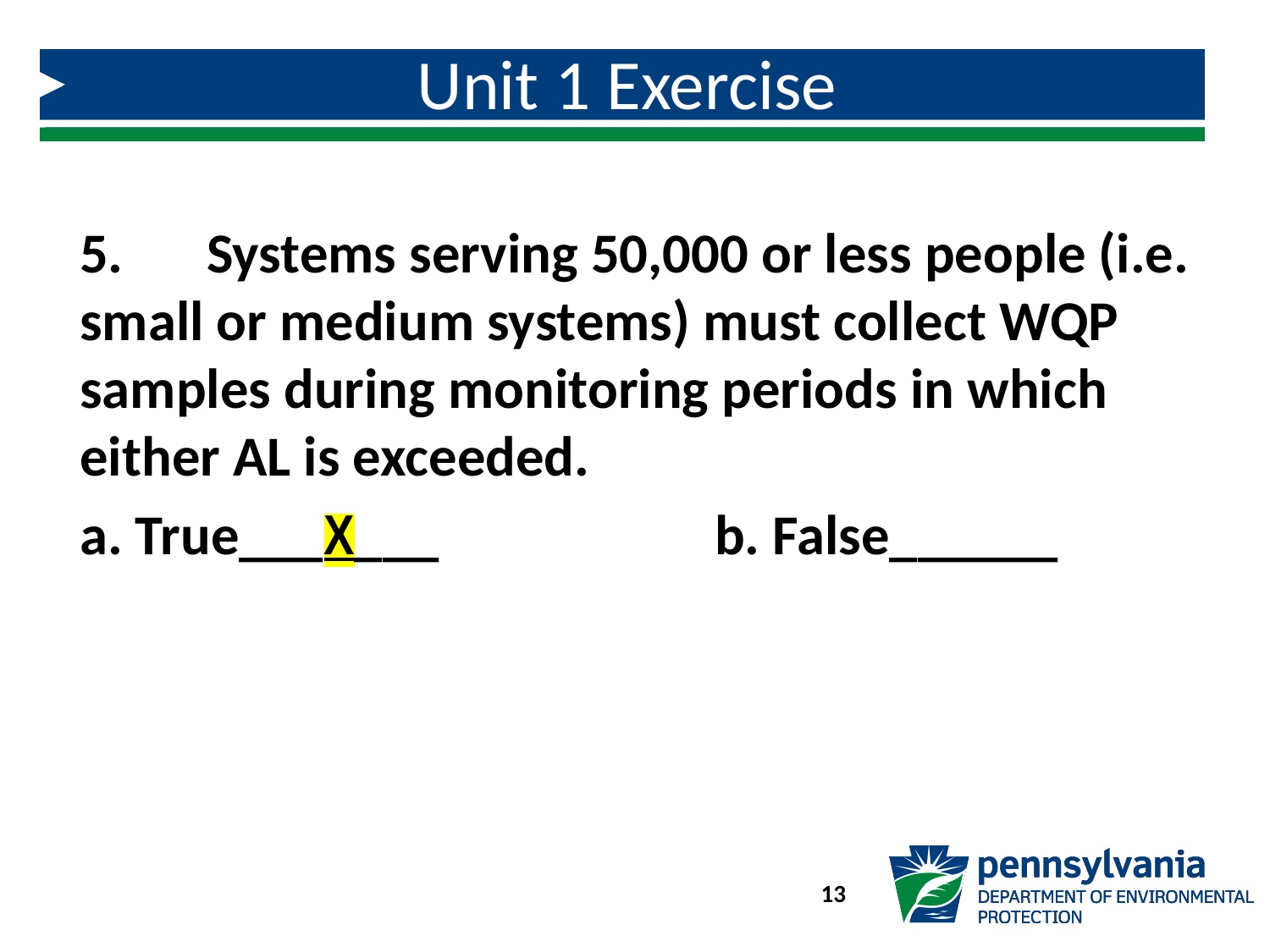

# Unit 1 Exercise
5.	Systems serving 50,000 or less people (i.e. small or medium systems) must collect WQP samples during monitoring periods in which either AL is exceeded.
a. True___X___			b. False______

13